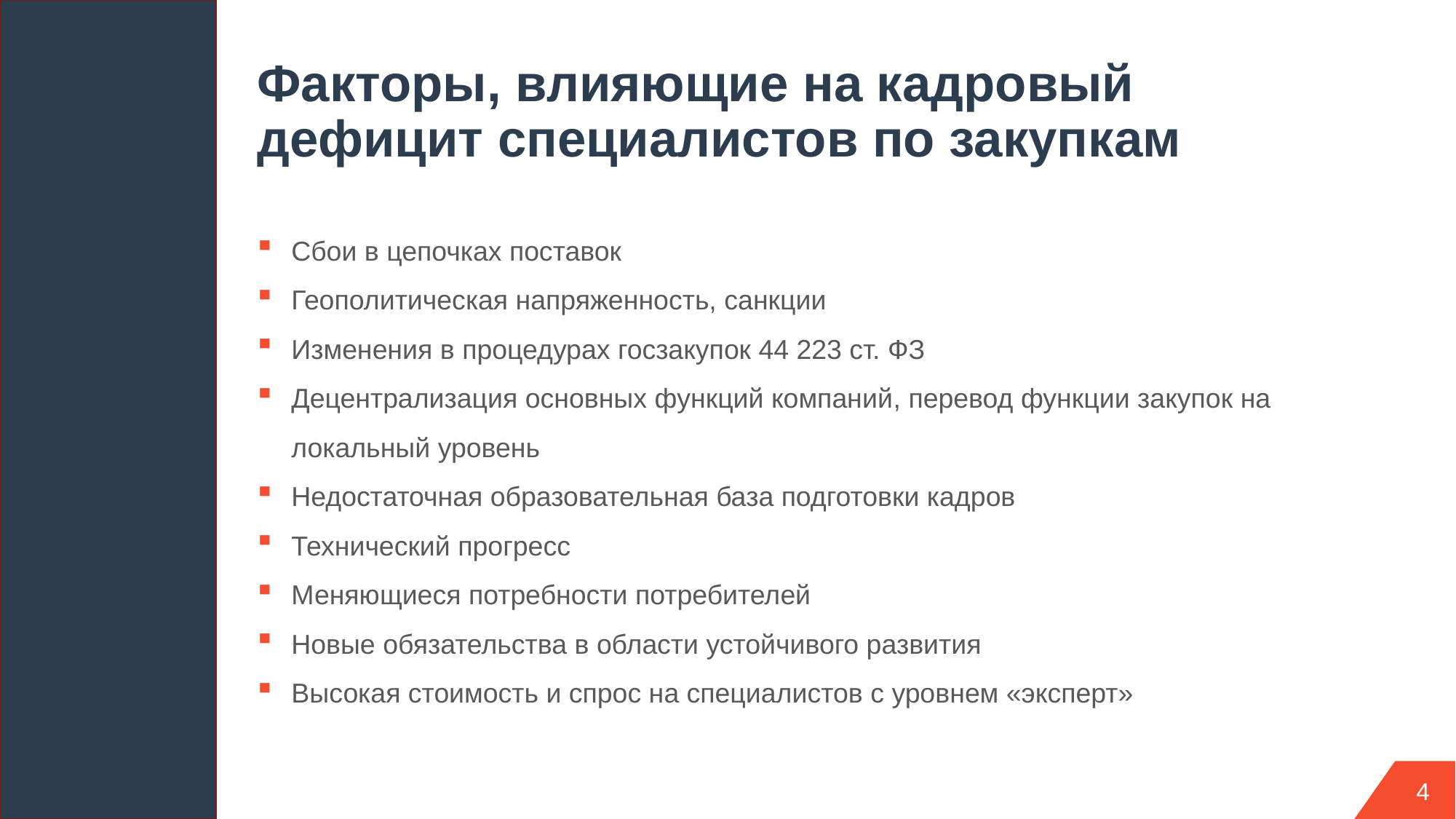

# Факторы, влияющие на кадровый дефицит специалистов по закупкам
Сбои в цепочках поставок
Геополитическая напряженность, санкции
Изменения в процедурах госзакупок 44 223 ст. ФЗ
Децентрализация основных функций компаний, перевод функции закупок на локальный уровень
Недостаточная образовательная база подготовки кадров
Технический прогресс
Меняющиеся потребности потребителей
Новые обязательства в области устойчивого развития
Высокая стоимость и спрос на специалистов с уровнем «эксперт»